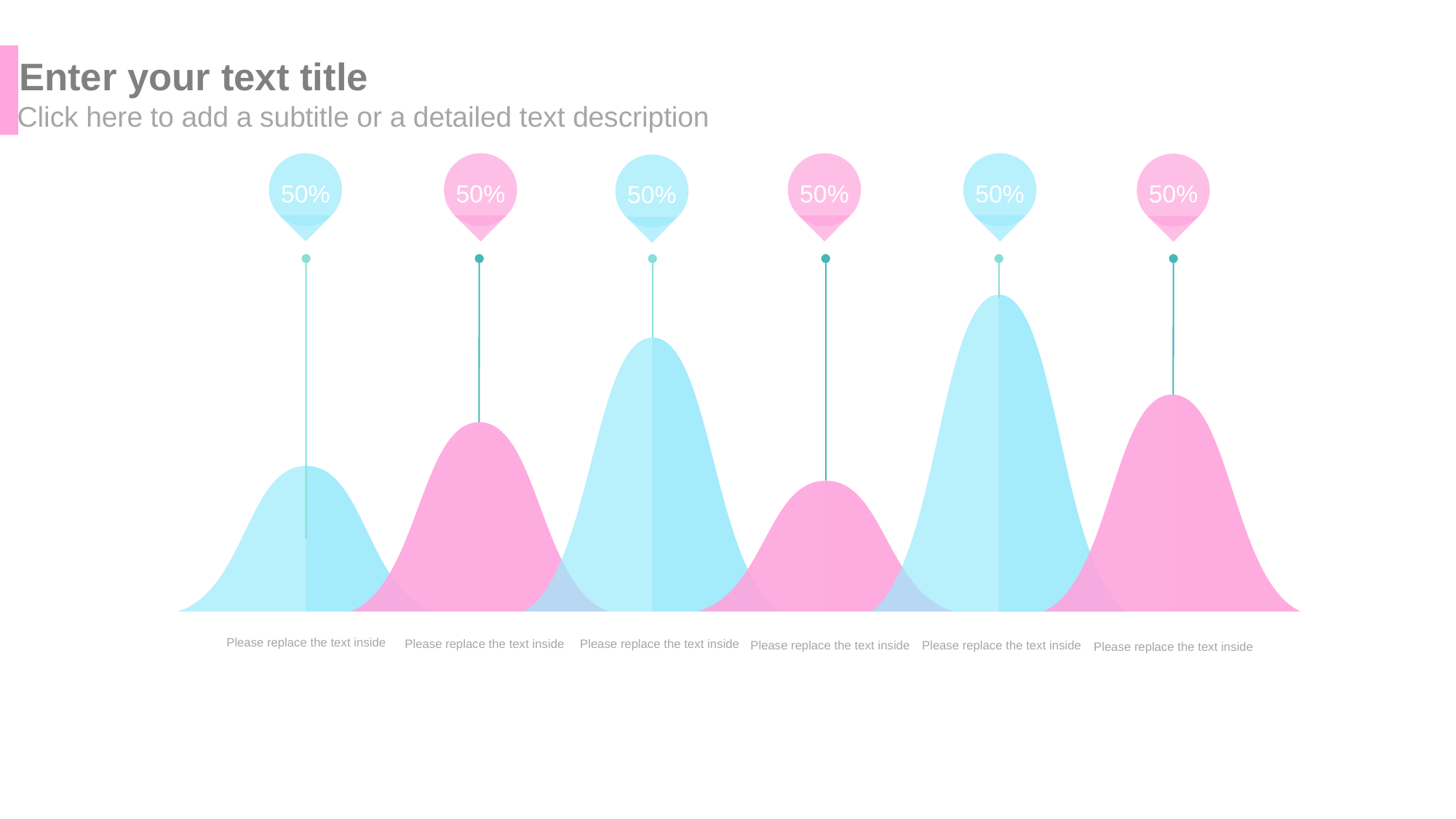

Enter your text title
Click here to add a subtitle or a detailed text description

50%

50%

50%

50%

50%

50%

Please replace the text inside
Please replace the text inside
Please replace the text inside
Please replace the text inside
Please replace the text inside
Please replace the text inside